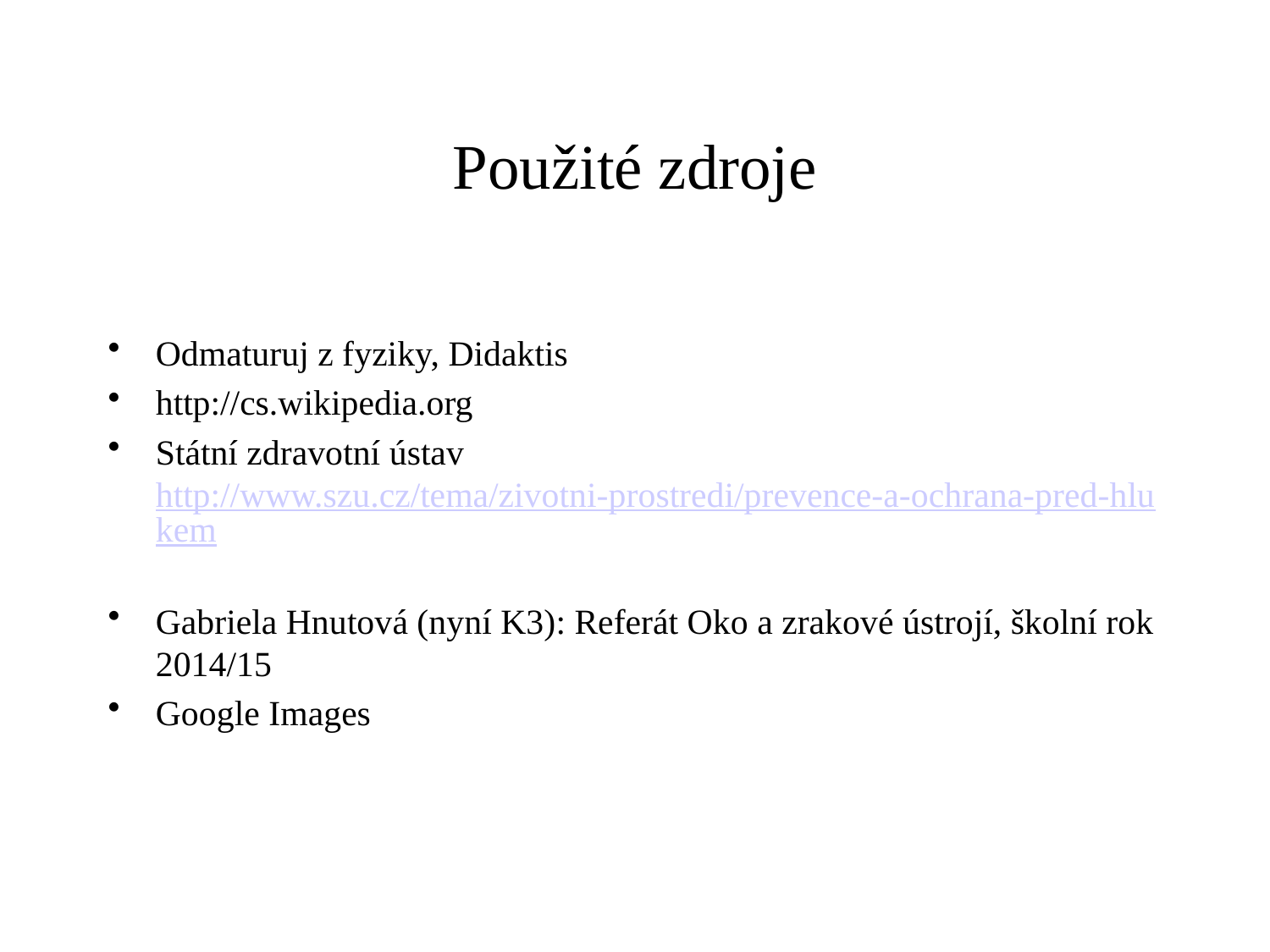

# Použité zdroje

Odmaturuj z fyziky, Didaktis
http://cs.wikipedia.org
Státní zdravotní ústav http://www.szu.cz/tema/zivotni-prostredi/prevence-a-ochrana-pred-hlukem
Gabriela Hnutová (nyní K3): Referát Oko a zrakové ústrojí, školní rok 2014/15
Google Images